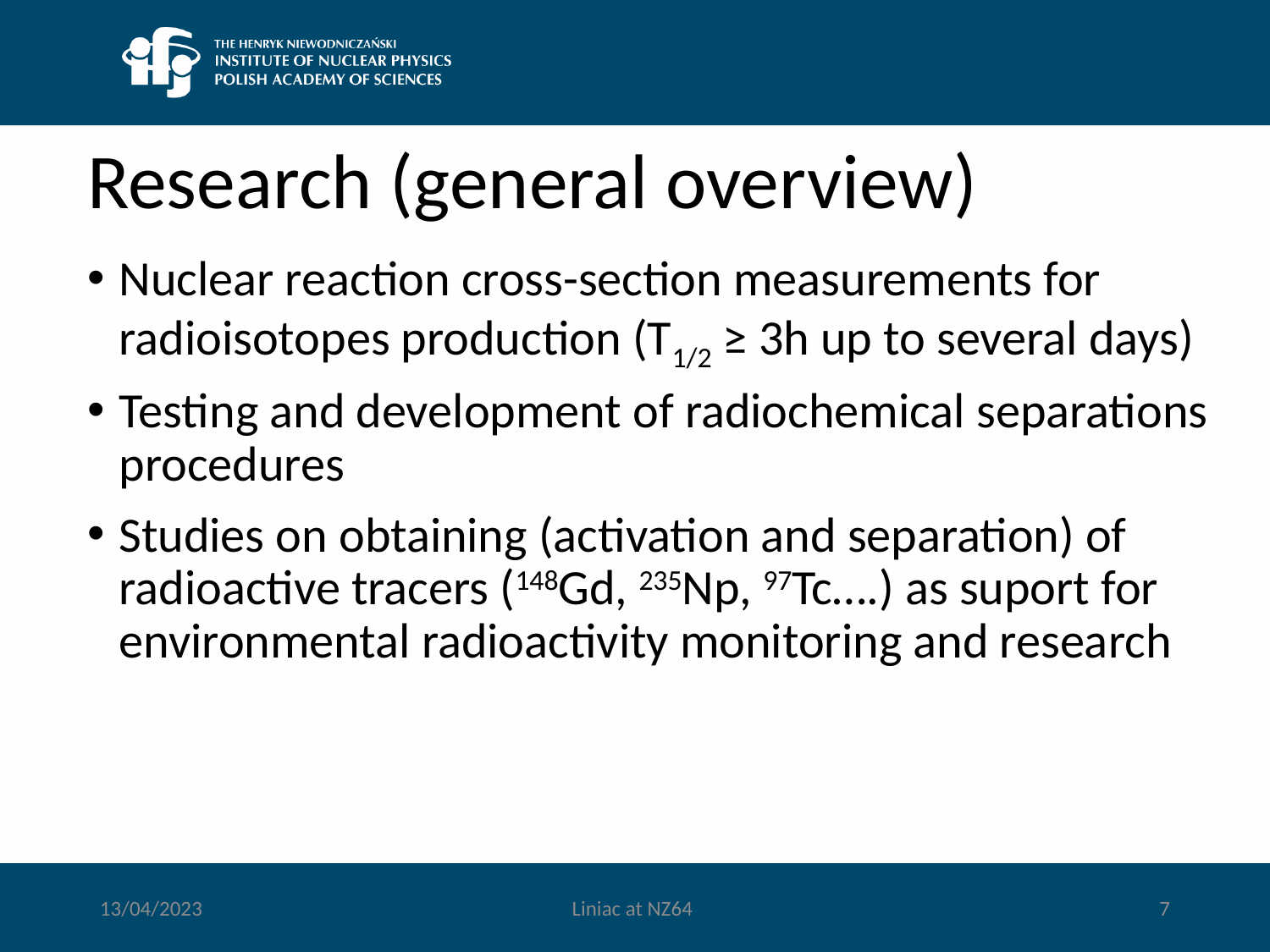

# Research (general overview)
Nuclear reaction cross-section measurements for radioisotopes production (T1/2 ≥ 3h up to several days)
Testing and development of radiochemical separations procedures
Studies on obtaining (activation and separation) of radioactive tracers (148Gd, 235Np, 97Tc….) as suport for environmental radioactivity monitoring and research
13/04/2023
Liniac at NZ64
7